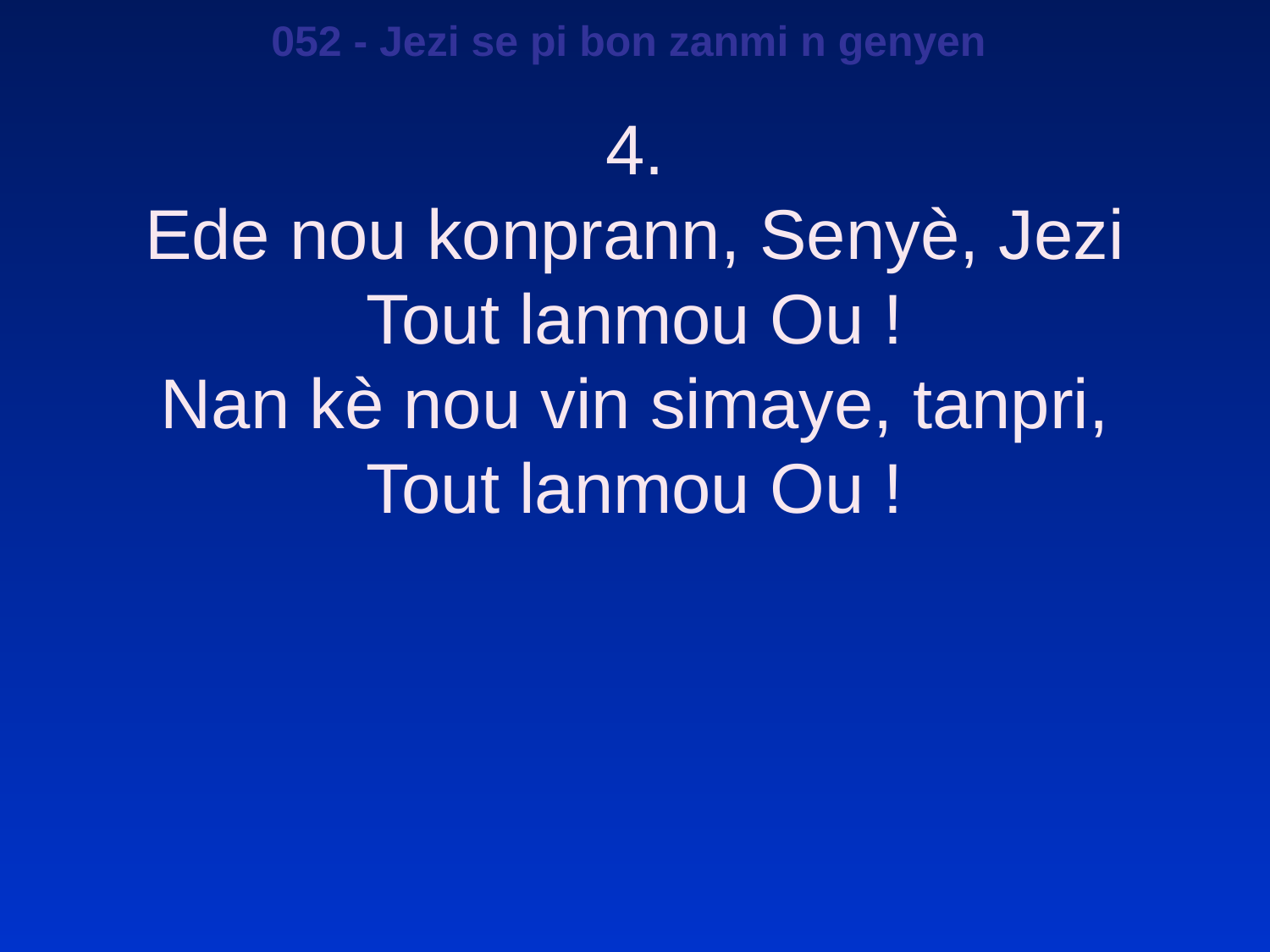

052 - Jezi se pi bon zanmi n genyen
4.
Ede nou konprann, Senyè, Jezi
Tout lanmou Ou !
Nan kè nou vin simaye, tanpri,
Tout lanmou Ou !